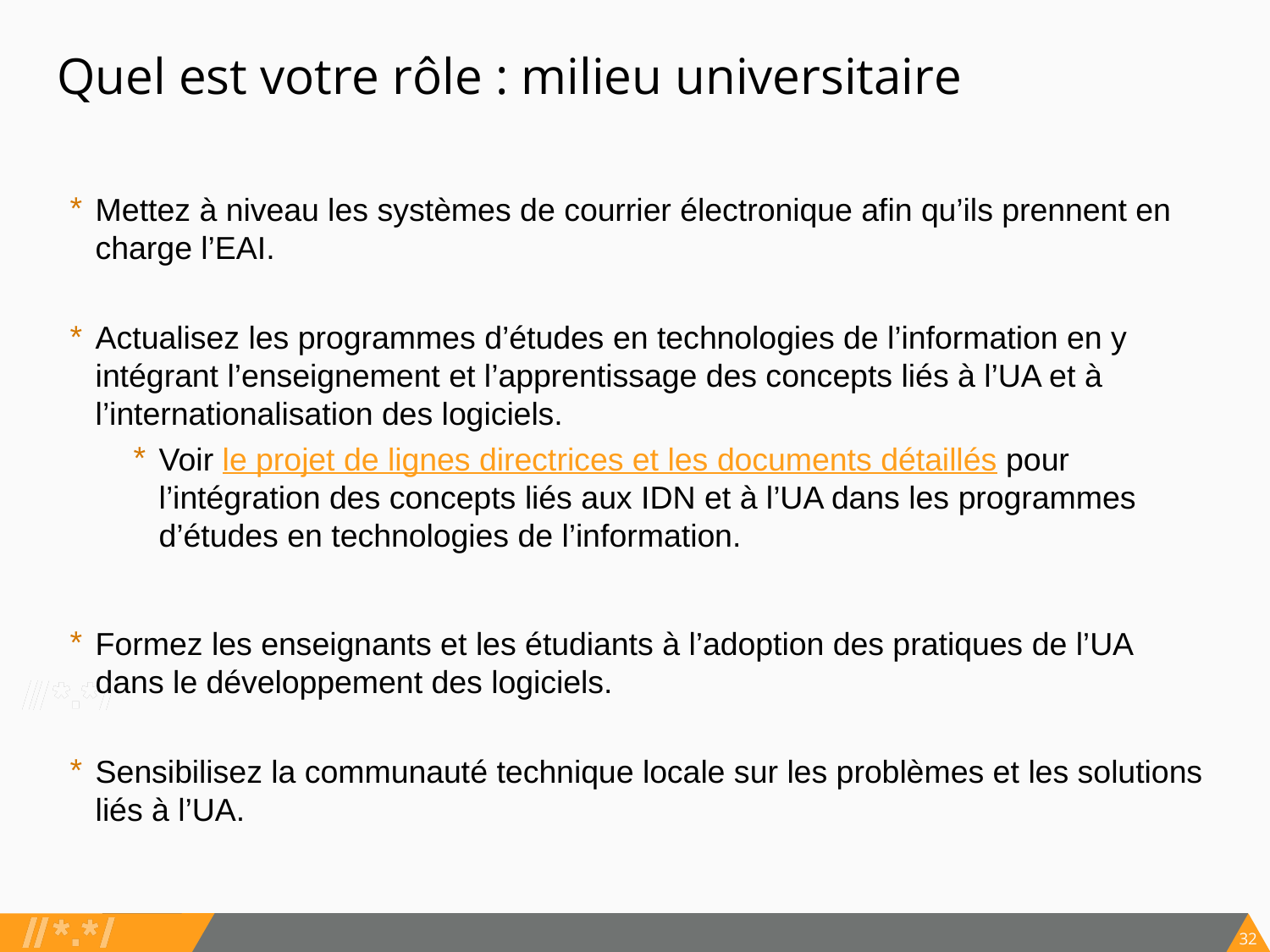

# Quel est votre rôle : milieu universitaire
Mettez à niveau les systèmes de courrier électronique afin qu’ils prennent en charge l’EAI.

Actualisez les programmes d’études en technologies de l’information en y intégrant l’enseignement et l’apprentissage des concepts liés à l’UA et à l’internationalisation des logiciels.
Voir le projet de lignes directrices et les documents détaillés pour l’intégration des concepts liés aux IDN et à l’UA dans les programmes d’études en technologies de l’information.

Formez les enseignants et les étudiants à l’adoption des pratiques de l’UA dans le développement des logiciels.

Sensibilisez la communauté technique locale sur les problèmes et les solutions liés à l’UA.